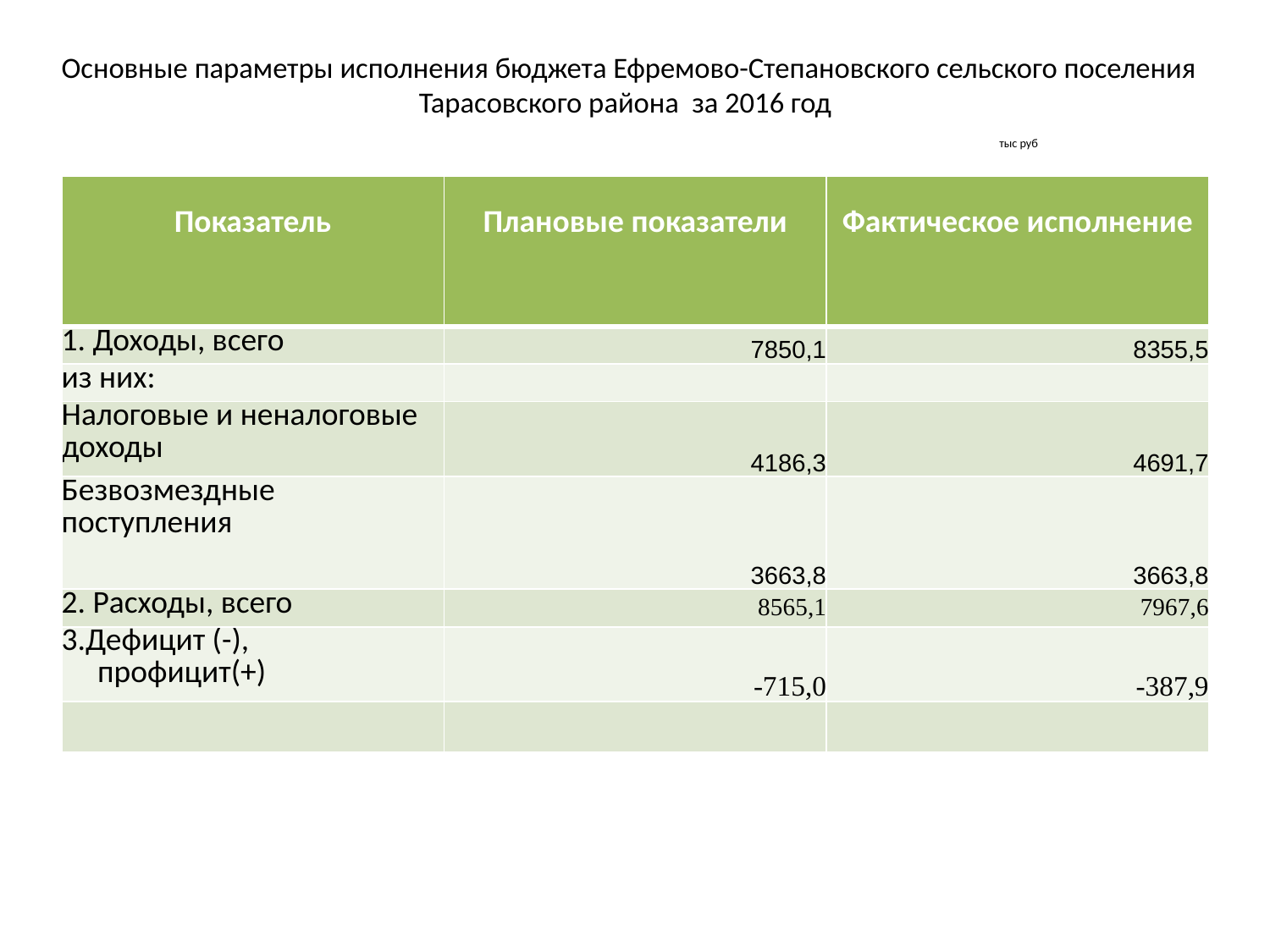

# Основные параметры исполнения бюджета Ефремово-Степановского сельского поселения Тарасовского района  за 2016 год тыс руб
| Показатель | Плановые показатели | Фактическое исполнение |
| --- | --- | --- |
| 1. Доходы, всего | 7850,1 | 8355,5 |
| из них: |  |  |
| Налоговые и неналоговые доходы | 4186,3 | 4691,7 |
| Безвозмездные поступления | 3663,8 | 3663,8 |
| 2. Расходы, всего | 8565,1 | 7967,6 |
| 3.Дефицит (-), профицит(+) | -715,0 | -387,9 |
|  |  |  |